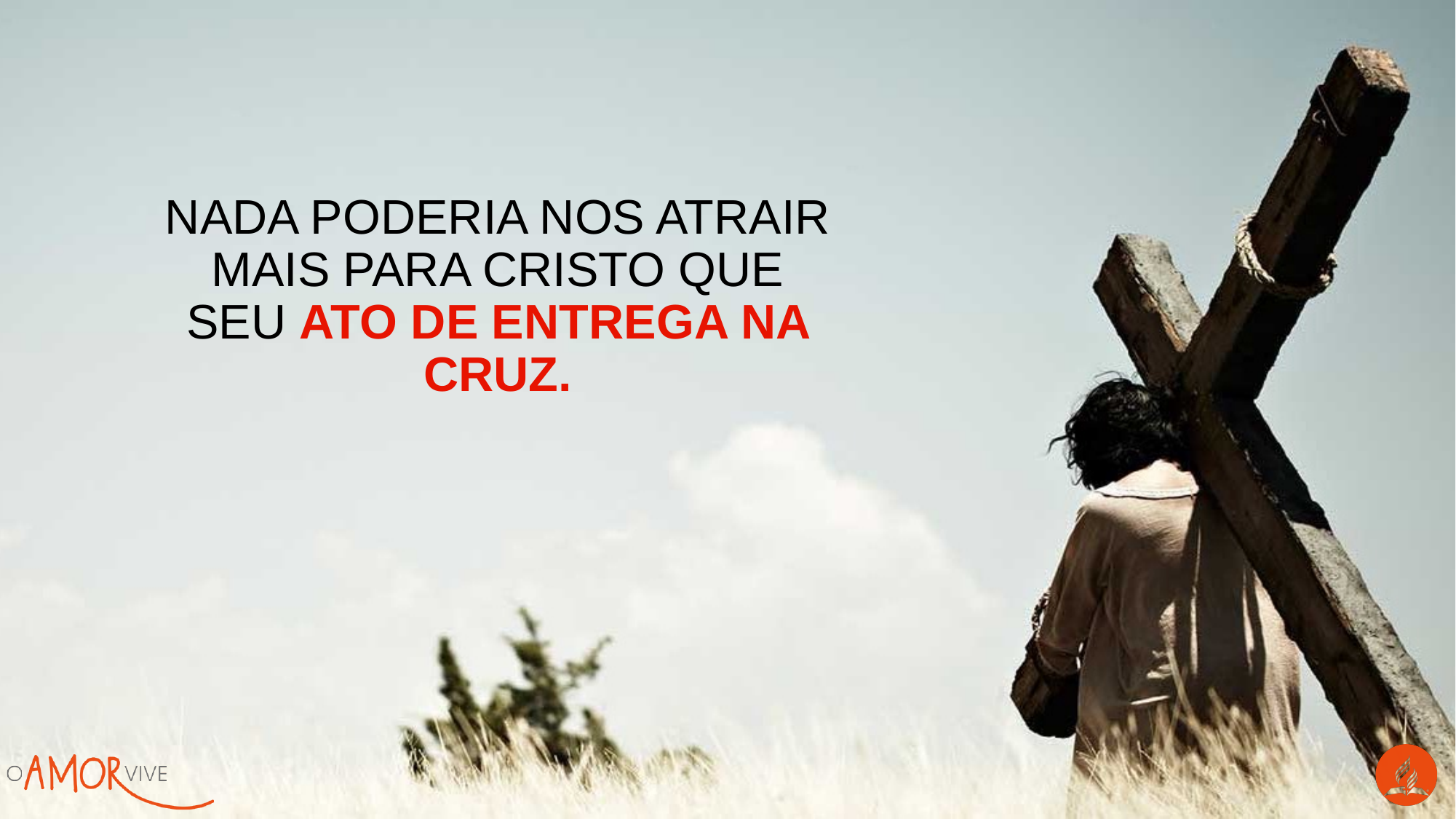

Nada poderia nos atrair mais para Cristo que Seu ato de entrega na cruz.